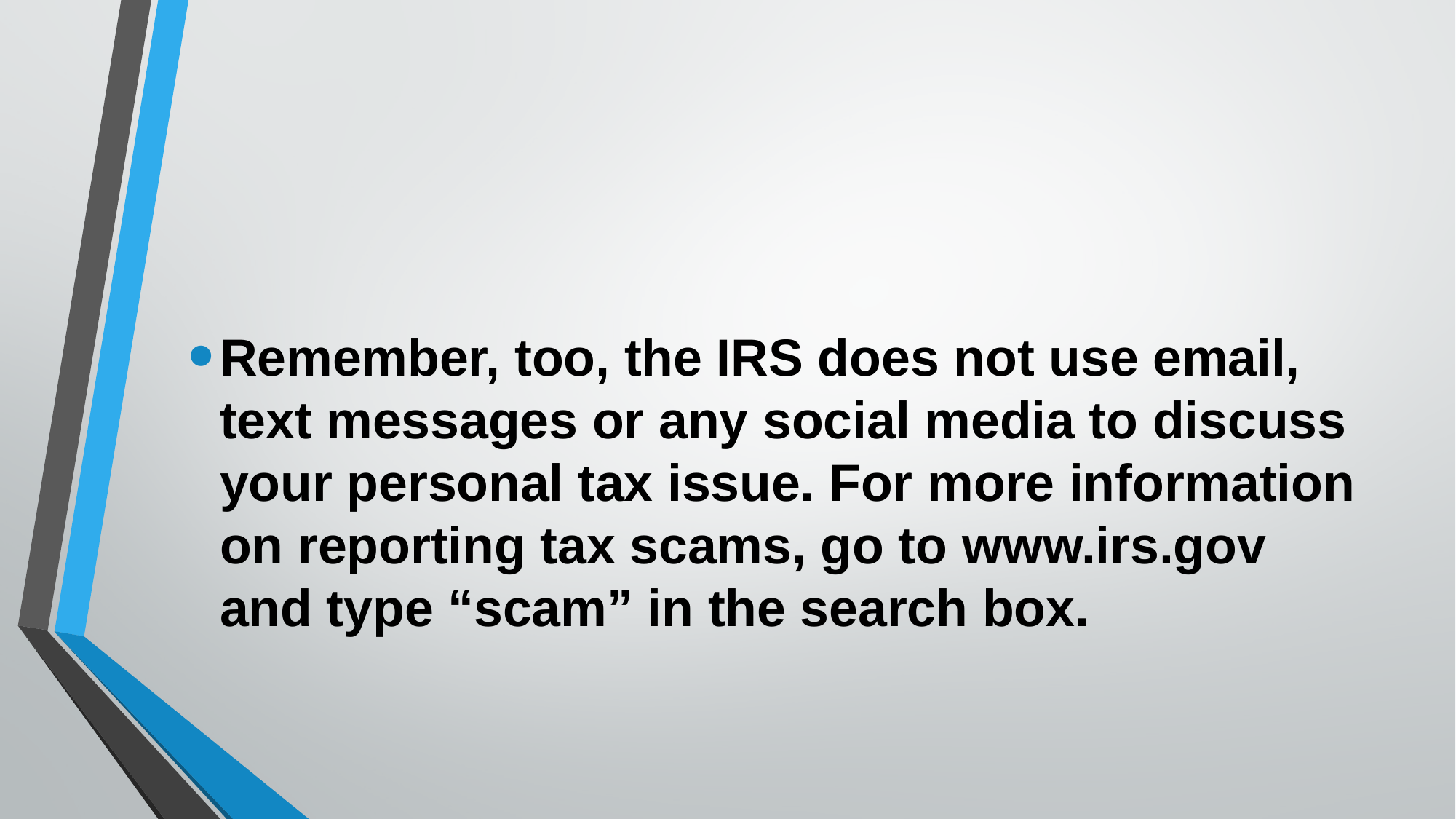

#
Remember, too, the IRS does not use email, text messages or any social media to discuss your personal tax issue. For more information on reporting tax scams, go to www.irs.gov and type “scam” in the search box.